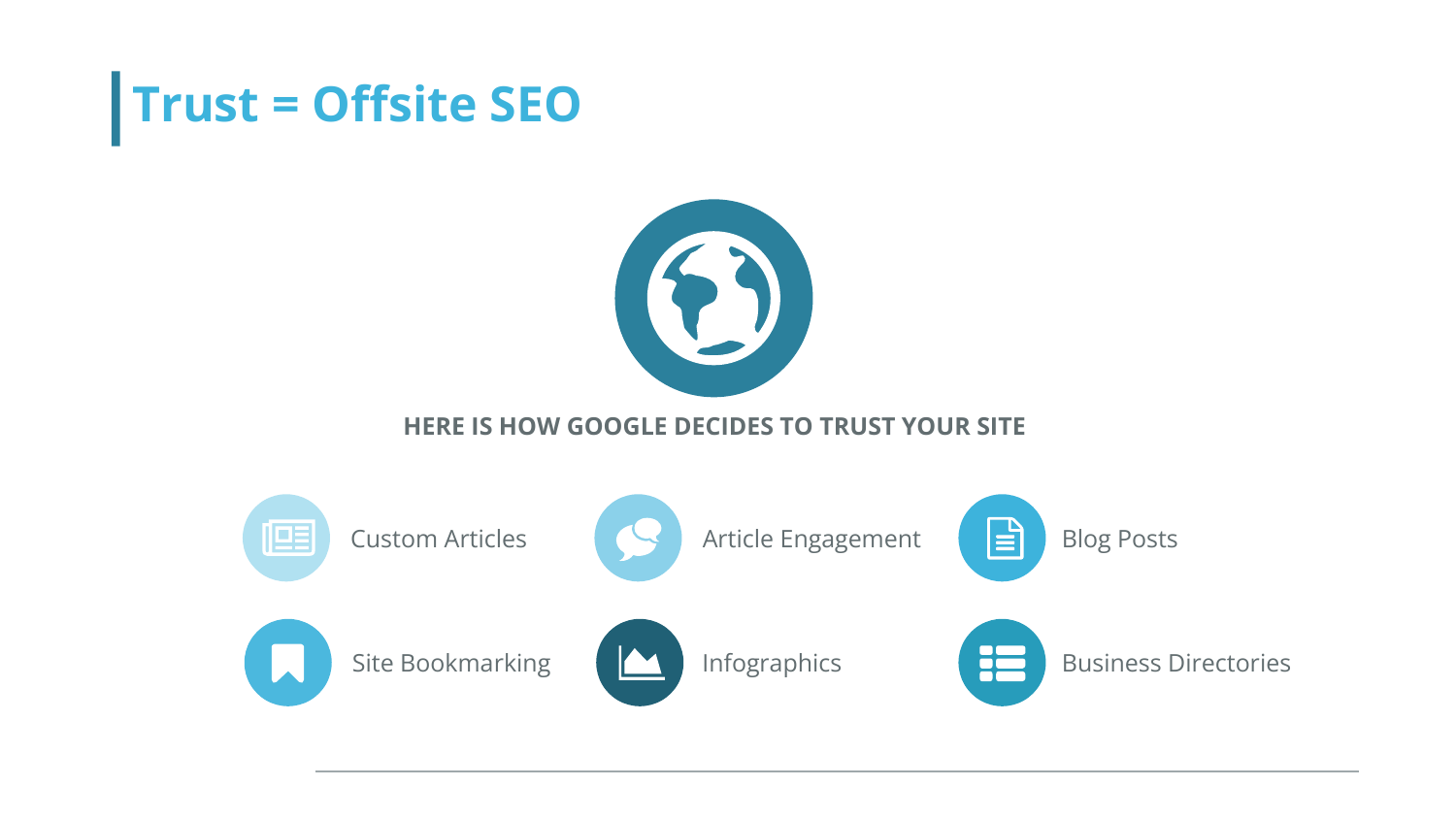

Trust = Offsite SEO

HERE IS HOW GOOGLE DECIDES TO TRUST YOUR SITE

Custom Articles
Blog Posts
Article Engagement

Infographics
Site Bookmarking
Business Directories